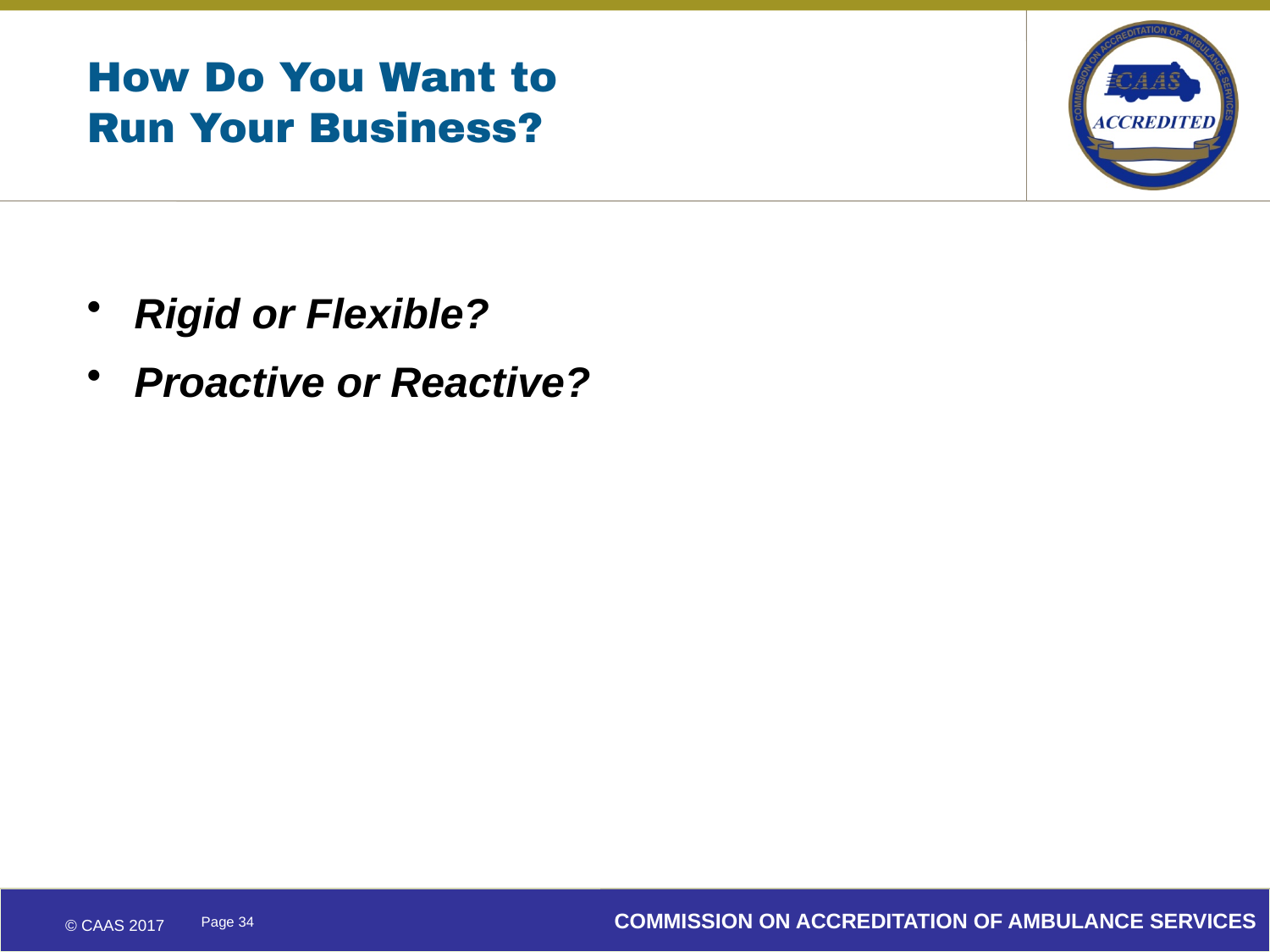

# How Do You Want to Run Your Business?
Rigid or Flexible?
Proactive or Reactive?